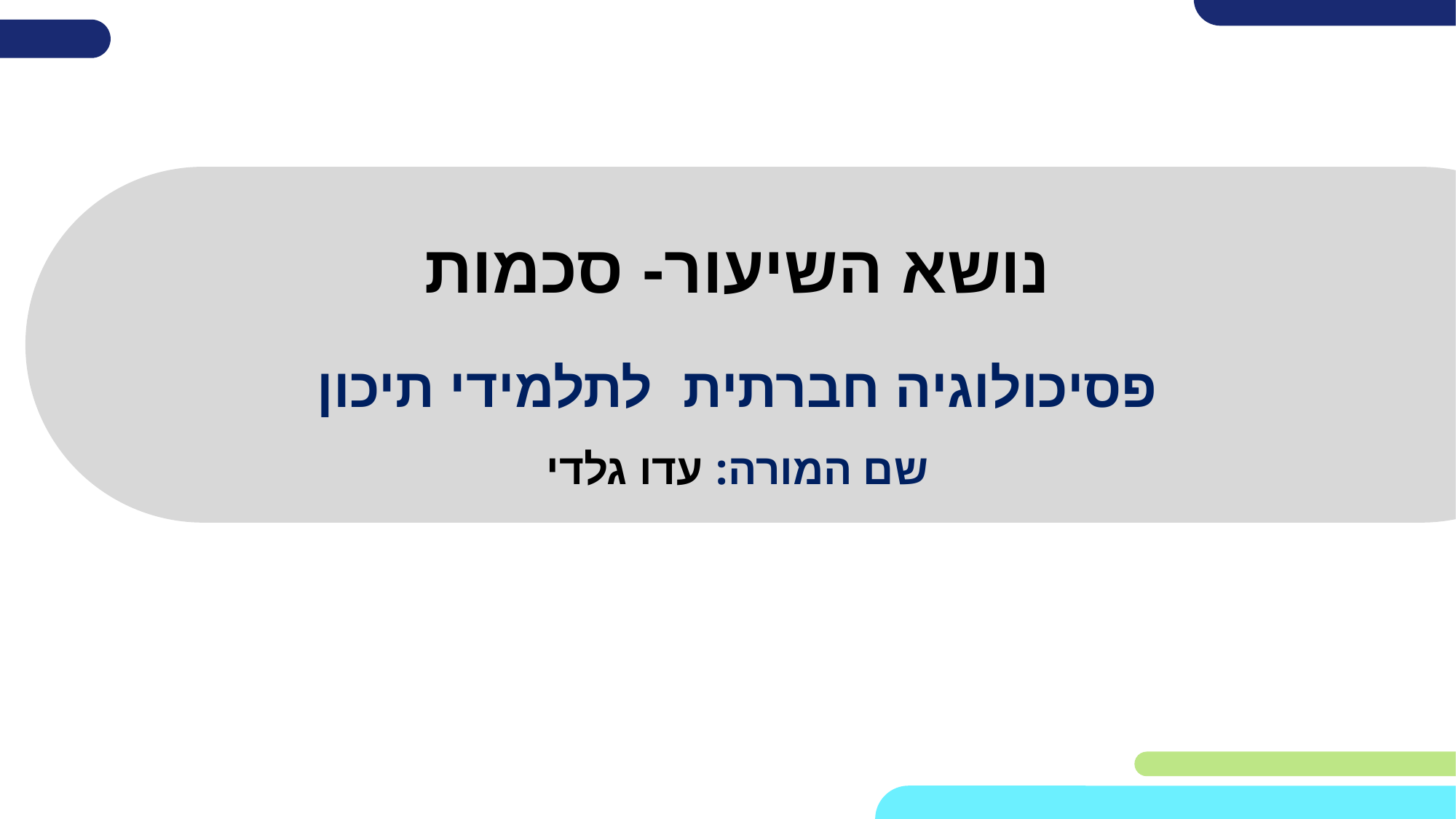

# נושא השיעור- סכמות

פסיכולוגיה חברתית  לתלמידי תיכון
שם המורה: עדו גלדי